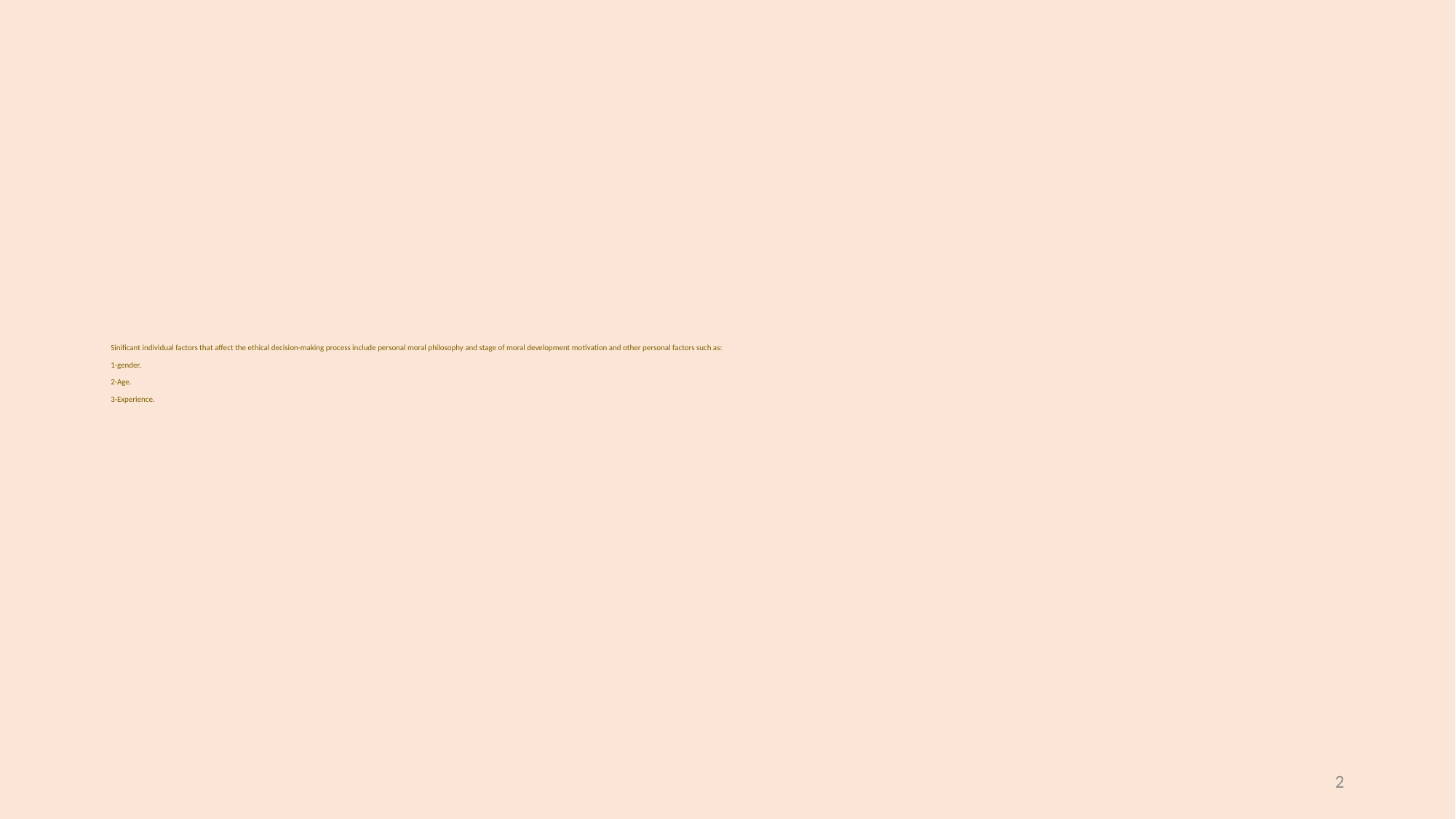

# Sinificant individual factors that affect the ethical decision-making process include personal moral philosophy and stage of moral development motivation and other personal factors such as: 1-gender. 2-Age. 3-Experience.
2